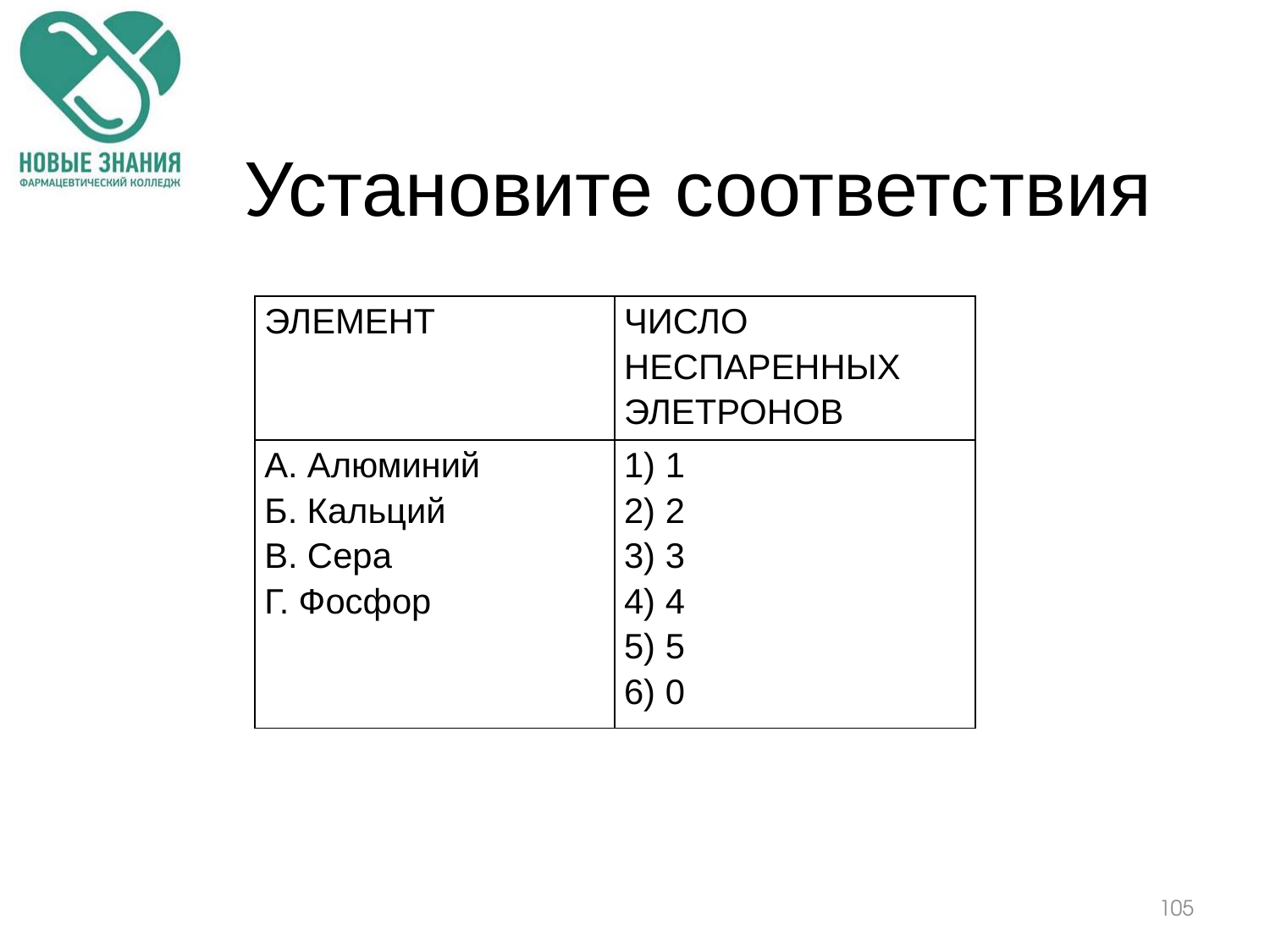

# Установите соответствия
| ЭЛЕМЕНТ | ЧИСЛО НЕСПАРЕННЫХ ЭЛЕТРОНОВ |
| --- | --- |
| А. Алюминий Б. Кальций В. Сера Г. Фосфор | 1) 1 2) 2 3) 3 4) 4 5) 5 6) 0 |
105